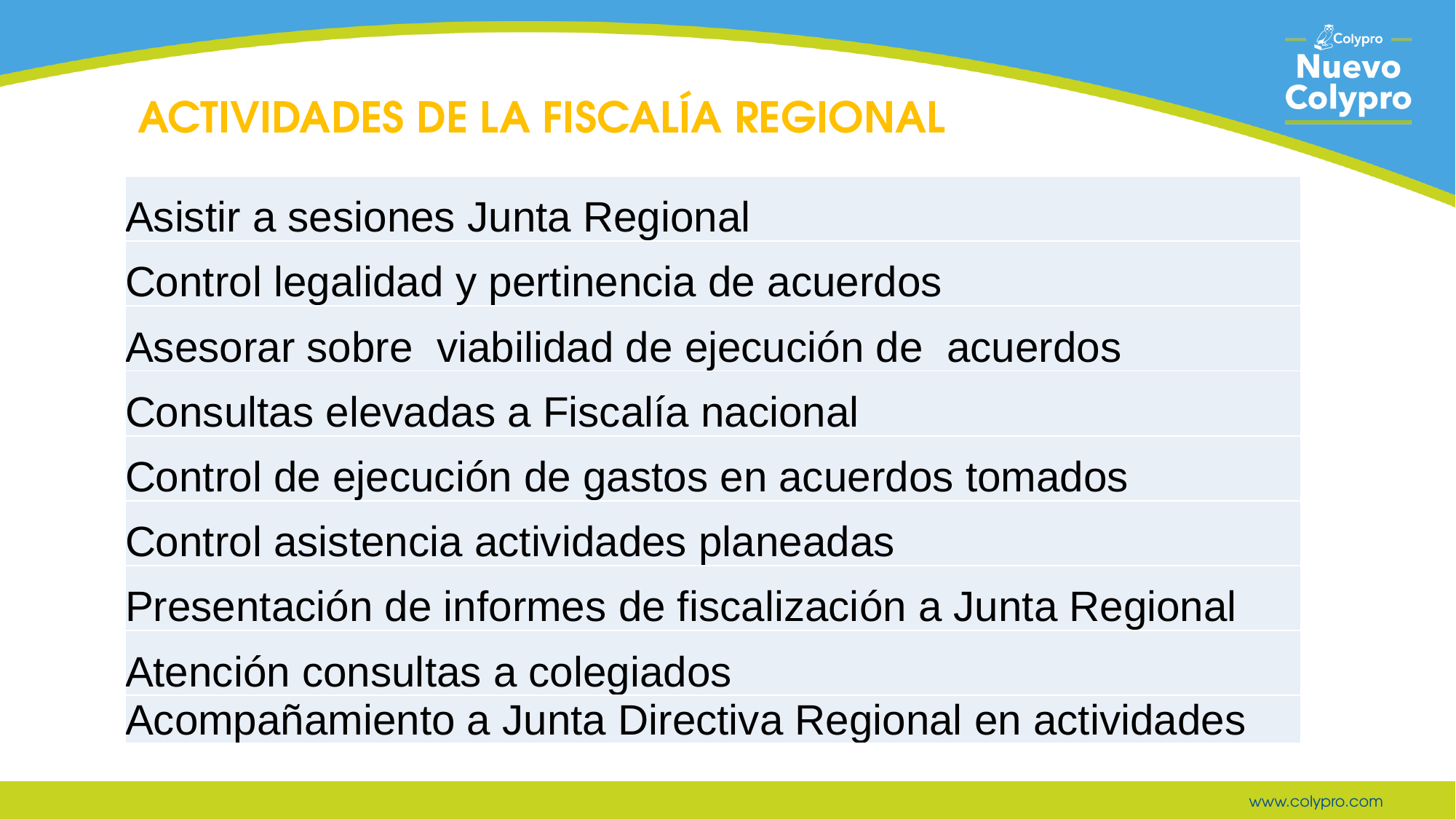

# ACTIVIDADES DE LA FISCALÍA REGIONAL
| Asistir a sesiones Junta Regional |
| --- |
| Control legalidad y pertinencia de acuerdos |
| Asesorar sobre viabilidad de ejecución de acuerdos |
| Consultas elevadas a Fiscalía nacional |
| Control de ejecución de gastos en acuerdos tomados |
| Control asistencia actividades planeadas |
| Presentación de informes de fiscalización a Junta Regional |
| Atención consultas a colegiados |
| Acompañamiento a Junta Directiva Regional en actividades |